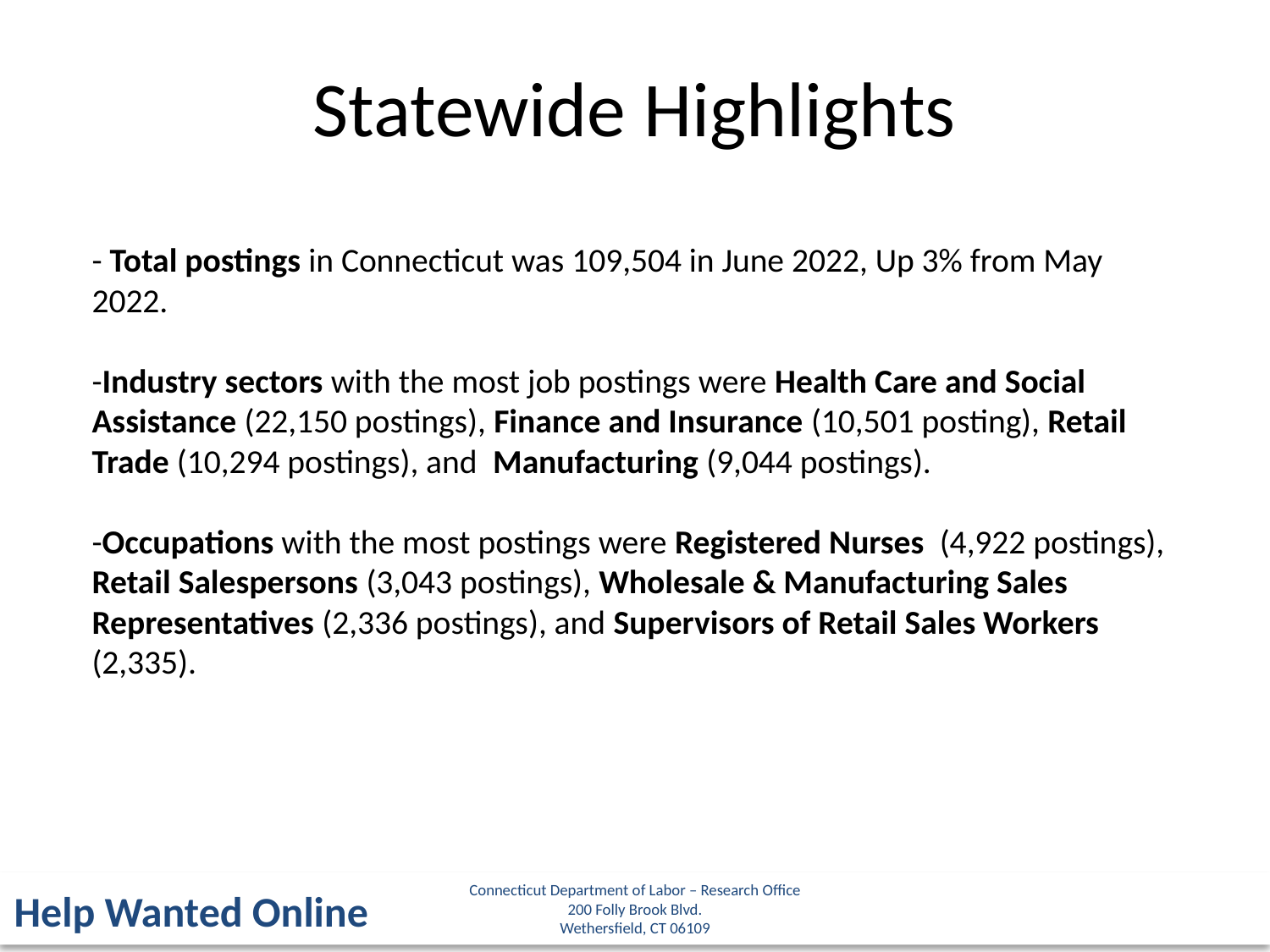

Statewide Highlights
- Total postings in Connecticut was 109,504 in June 2022, Up 3% from May 2022.
-Industry sectors with the most job postings were Health Care and Social Assistance (22,150 postings), Finance and Insurance (10,501 posting), Retail Trade (10,294 postings), and  Manufacturing (9,044 postings).
-Occupations with the most postings were Registered Nurses  (4,922 postings), Retail Salespersons (3,043 postings), Wholesale & Manufacturing Sales Representatives (2,336 postings), and Supervisors of Retail Sales Workers (2,335).
Connecticut Department of Labor – Research Office
200 Folly Brook Blvd.
Wethersfield, CT 06109
Help Wanted Online
9